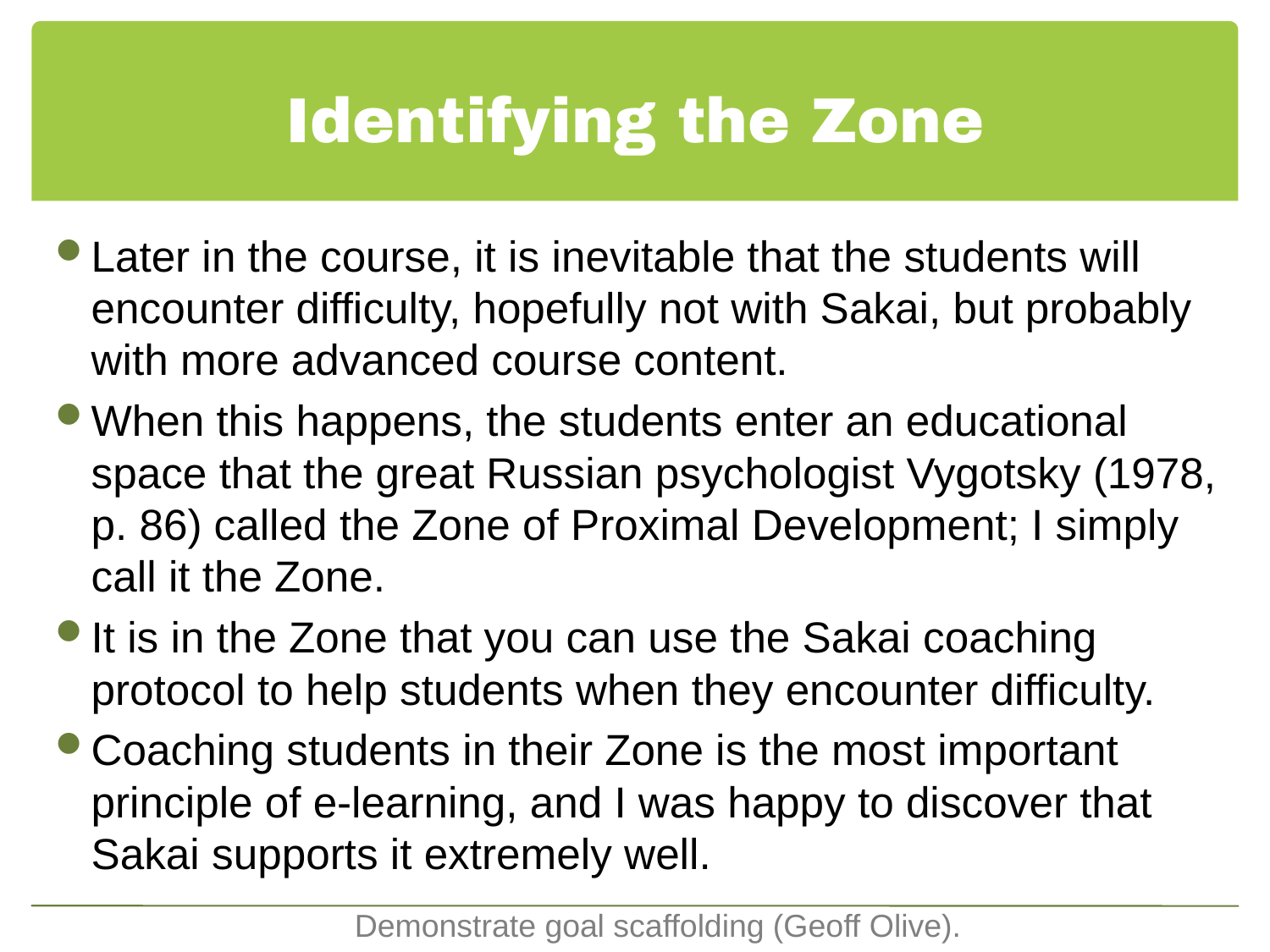

# Identifying the Zone
Later in the course, it is inevitable that the students will encounter difficulty, hopefully not with Sakai, but probably with more advanced course content.
When this happens, the students enter an educational space that the great Russian psychologist Vygotsky (1978, p. 86) called the Zone of Proximal Development; I simply call it the Zone.
It is in the Zone that you can use the Sakai coaching protocol to help students when they encounter difficulty.
Coaching students in their Zone is the most important principle of e-learning, and I was happy to discover that Sakai supports it extremely well.
Demonstrate goal scaffolding (Geoff Olive).